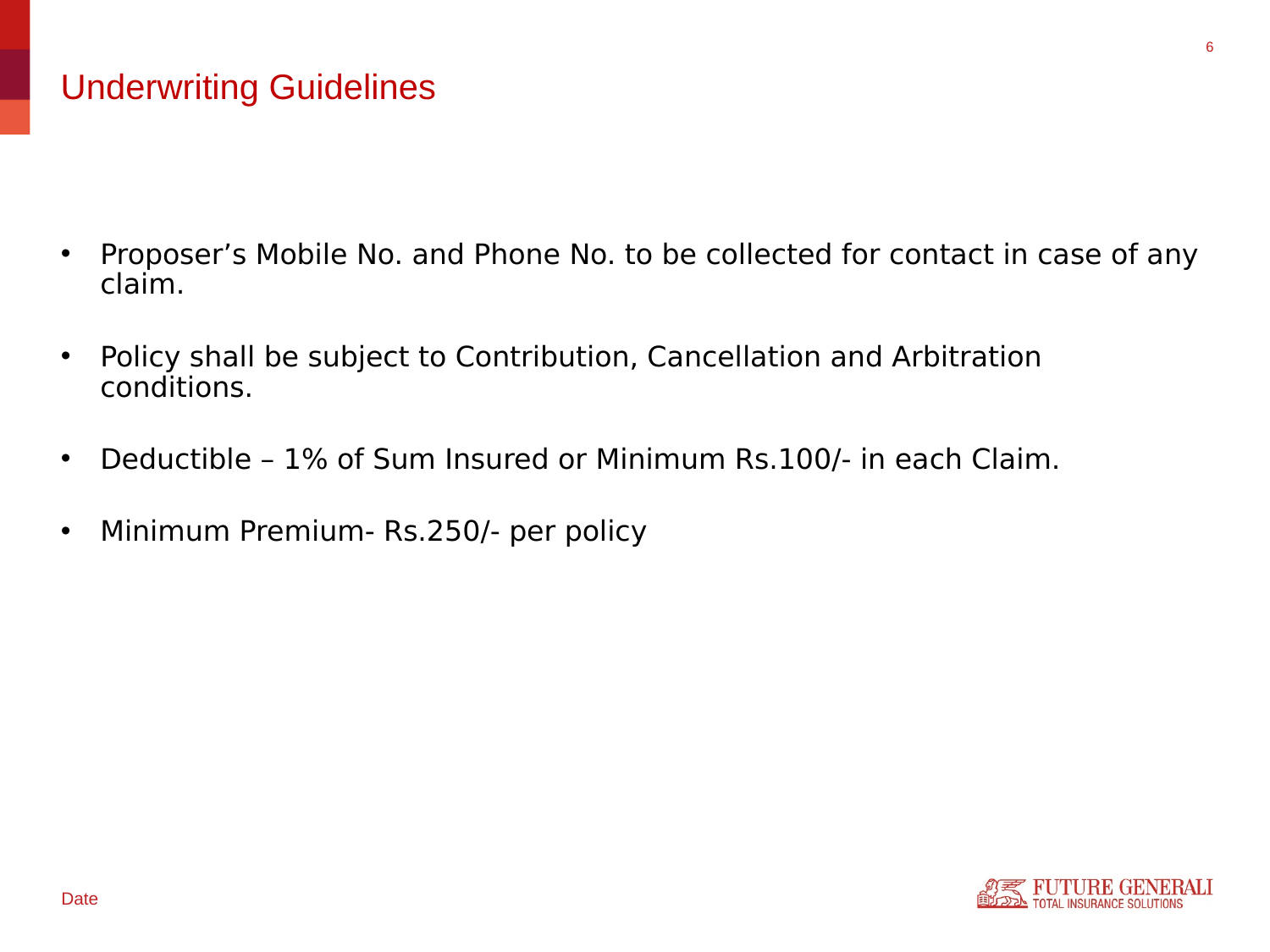

# Underwriting Guidelines

Proposer’s Mobile No. and Phone No. to be collected for contact in case of any claim.

Policy shall be subject to Contribution, Cancellation and Arbitration conditions.

Deductible – 1% of Sum Insured or Minimum Rs.100/- in each Claim.

Minimum Premium- Rs.250/- per policy